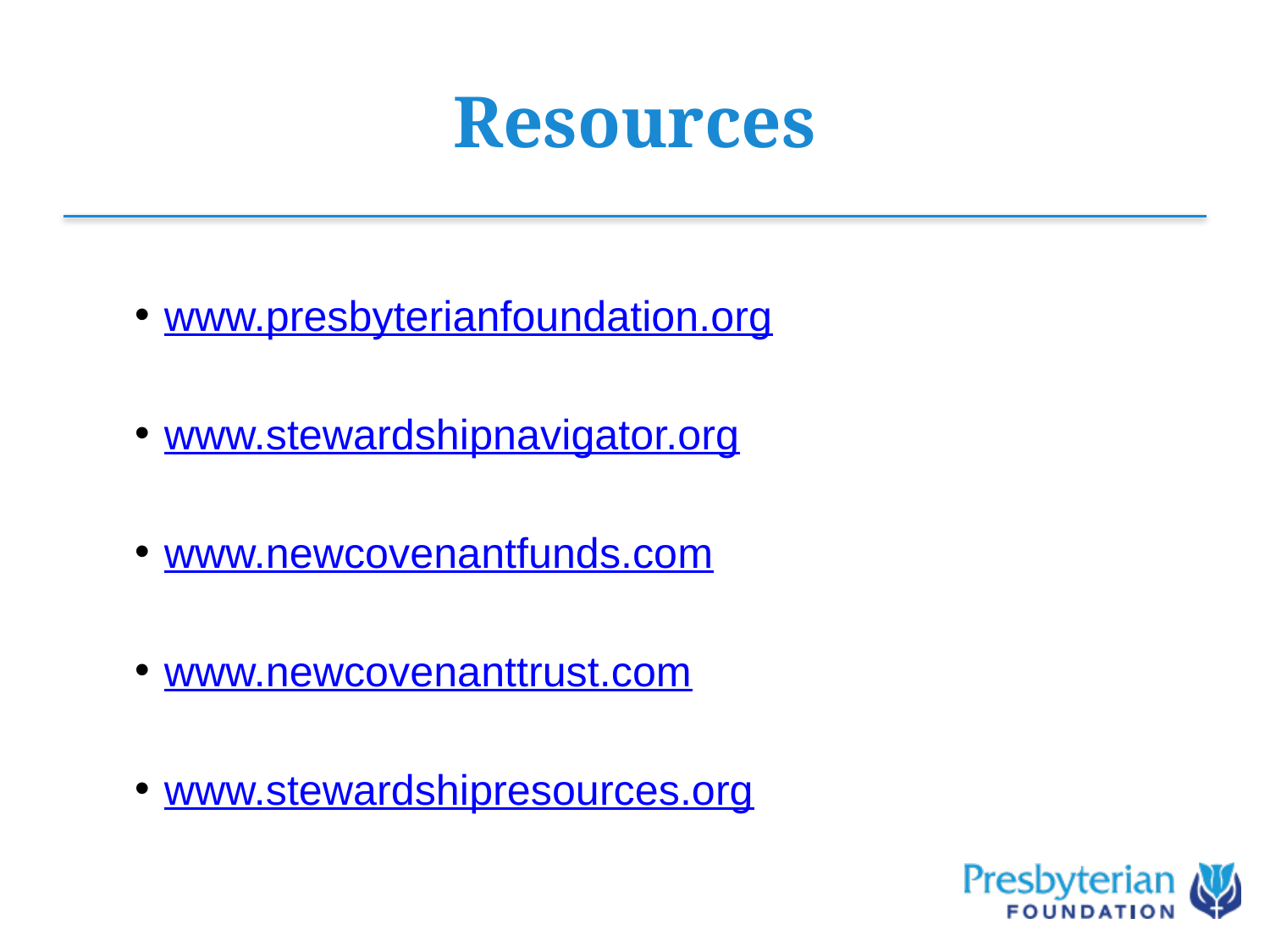

# Resources

www.presbyterianfoundation.org

www.stewardshipnavigator.org

www.newcovenantfunds.com

www.newcovenanttrust.com

www.stewardshipresources.org